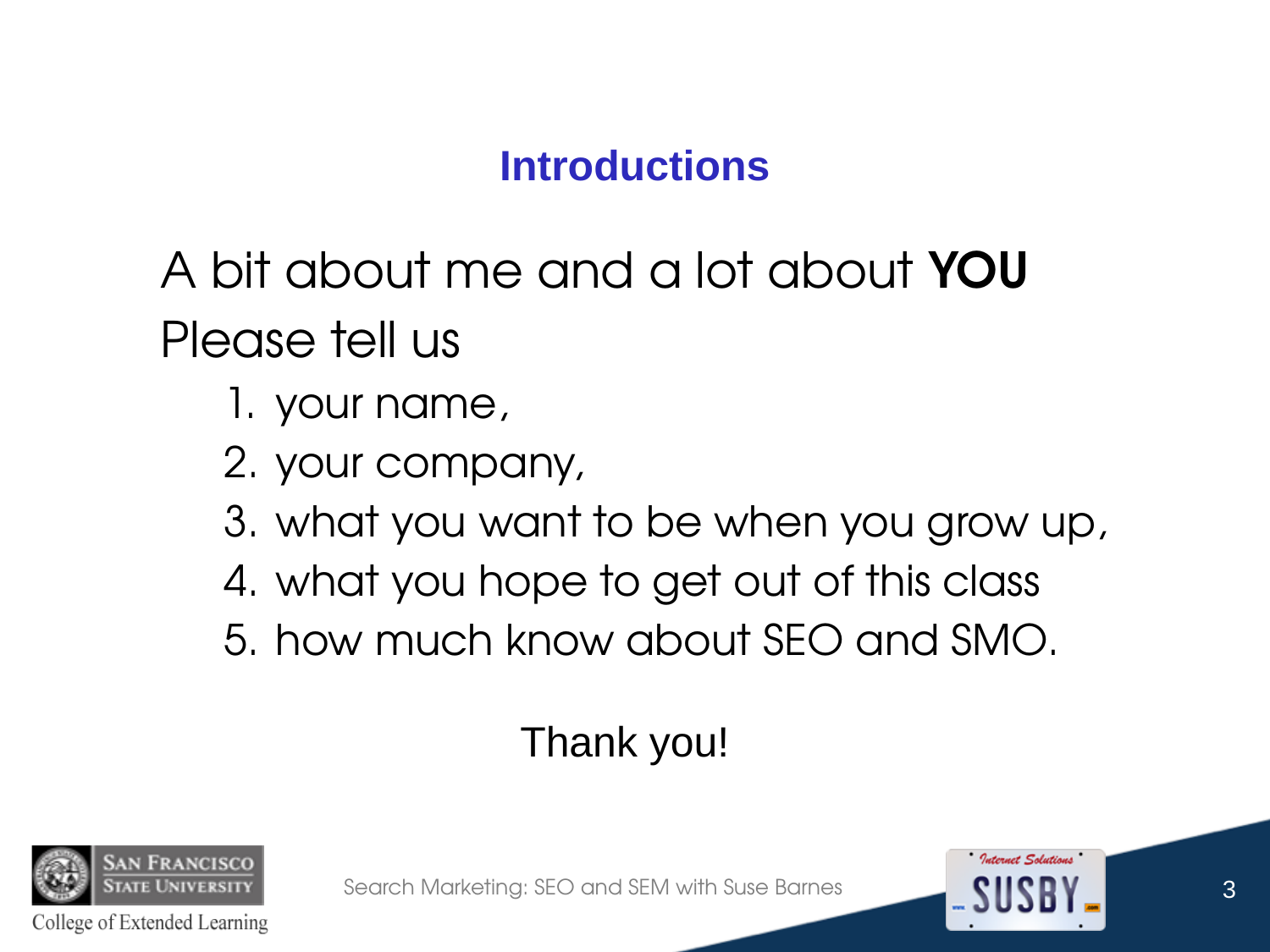

# Introductions
A bit about me and a lot about YOU
Please tell us
 your name,
 your company,
 what you want to be when you grow up,
 what you hope to get out of this class
 how much know about SEO and SMO.
                      Thank you!

3